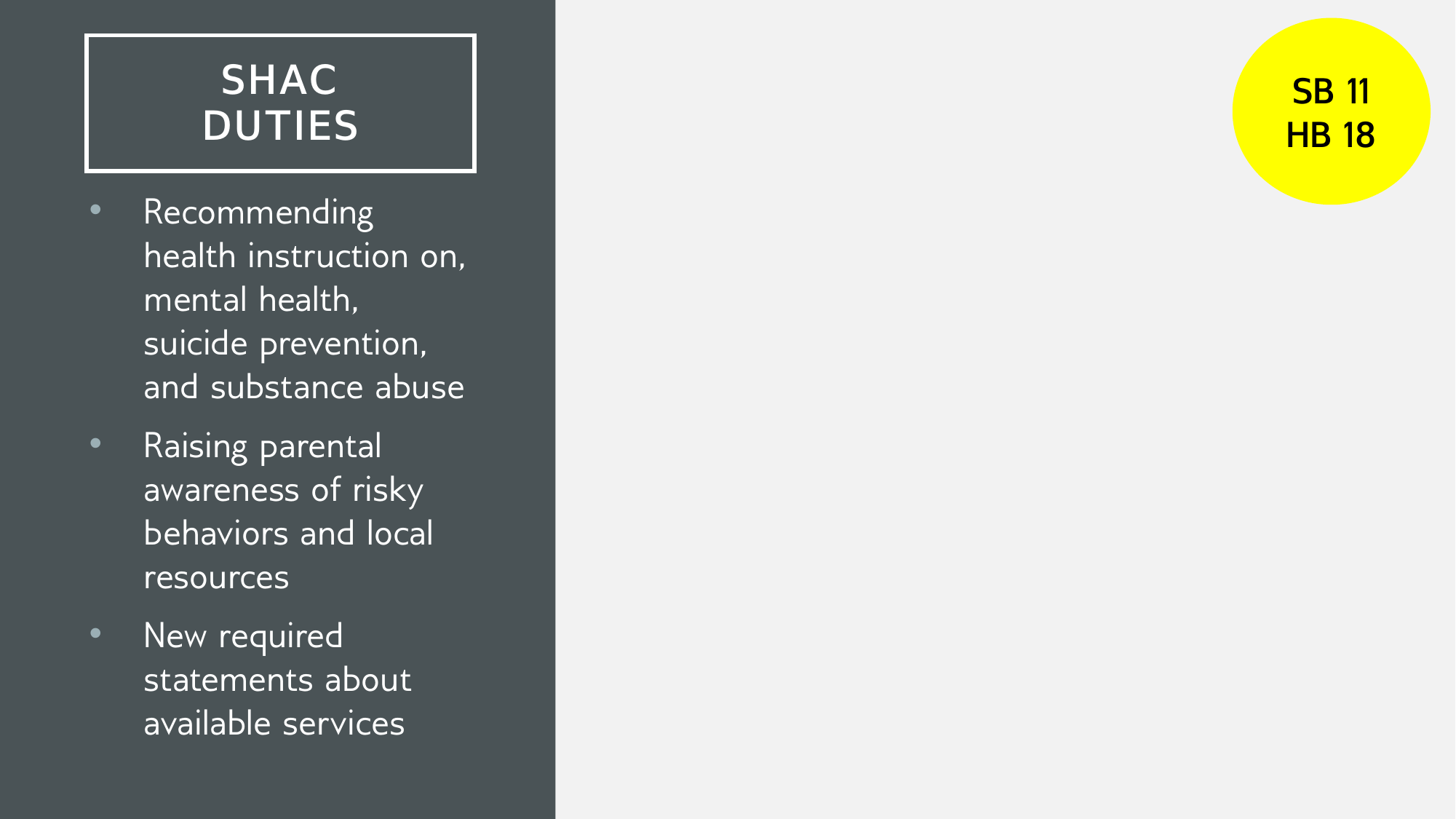

SB 11
HB 18
# Shac Duties
Recommending health instruction on, mental health, suicide prevention, and substance abuse
Raising parental awareness of risky behaviors and local resources
New required statements about available services